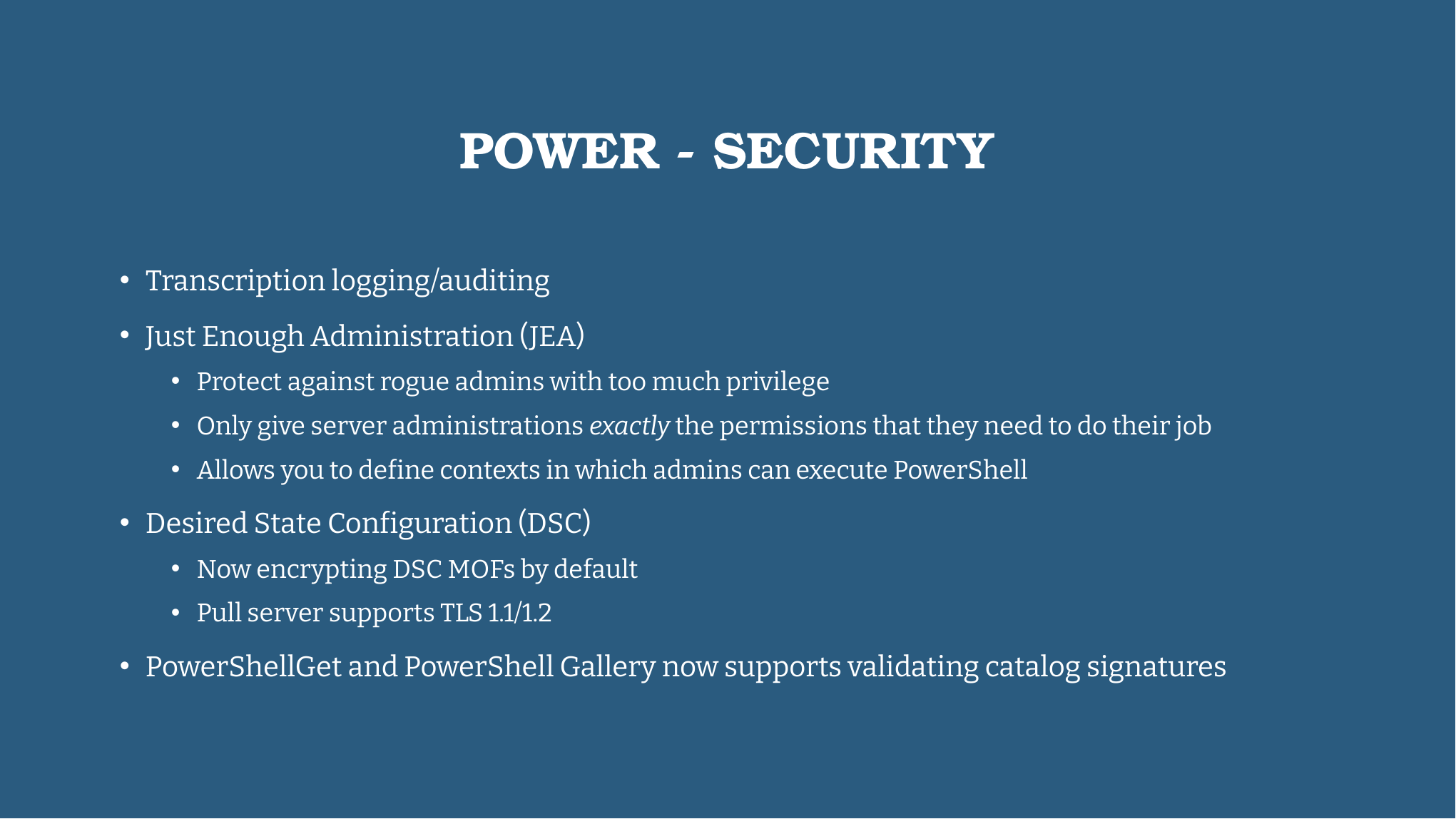

# Power - Security
Transcription logging/auditing
Just Enough Administration (JEA)
Protect against rogue admins with too much privilege
Only give server administrations exactly the permissions that they need to do their job
Allows you to define contexts in which admins can execute PowerShell
Desired State Configuration (DSC)
Now encrypting DSC MOFs by default
Pull server supports TLS 1.1/1.2
PowerShellGet and PowerShell Gallery now supports validating catalog signatures